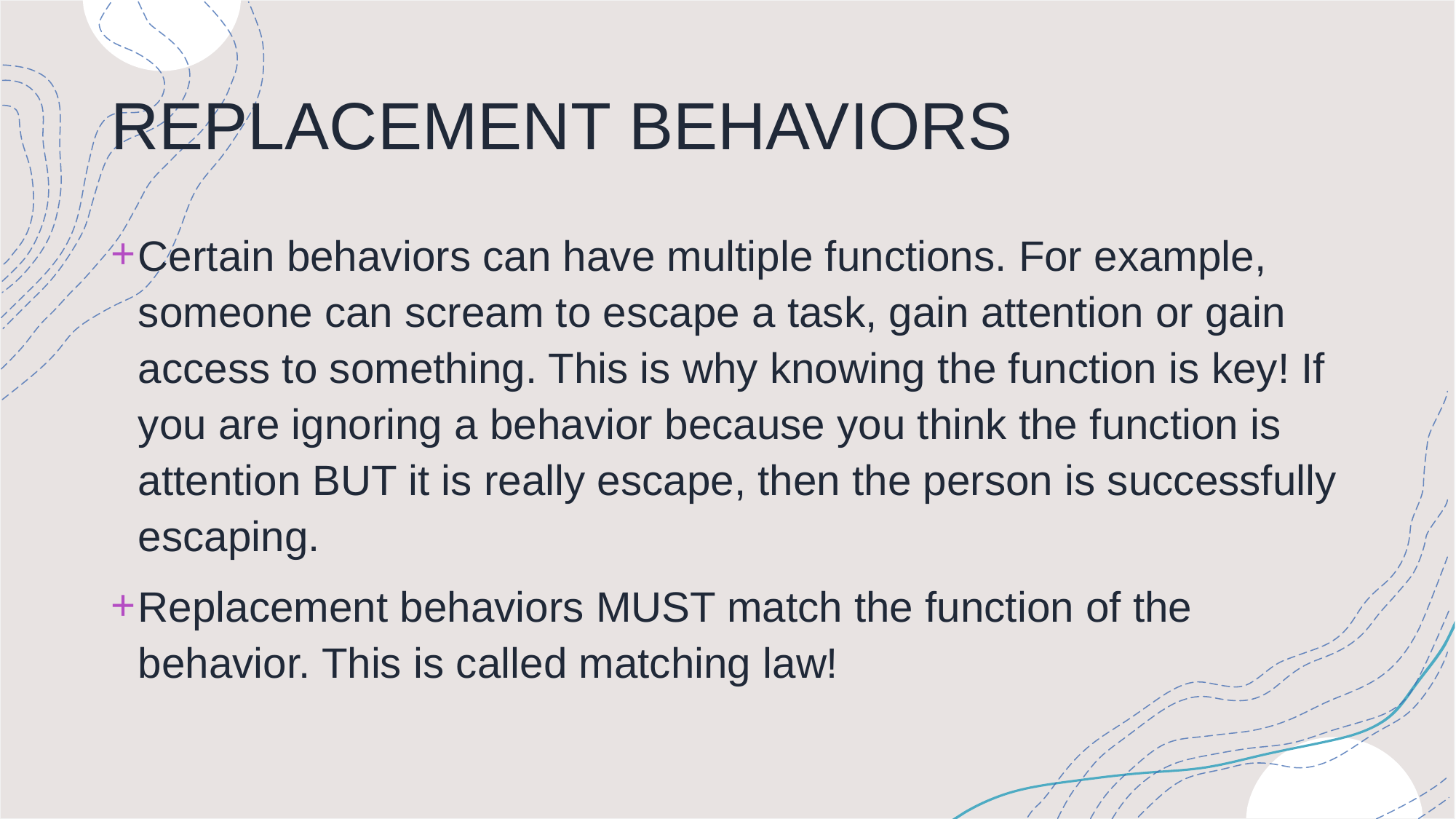

# REPLACEMENT BEHAVIORS
Certain behaviors can have multiple functions. For example, someone can scream to escape a task, gain attention or gain access to something. This is why knowing the function is key! If you are ignoring a behavior because you think the function is attention BUT it is really escape, then the person is successfully escaping.
Replacement behaviors MUST match the function of the behavior. This is called matching law!